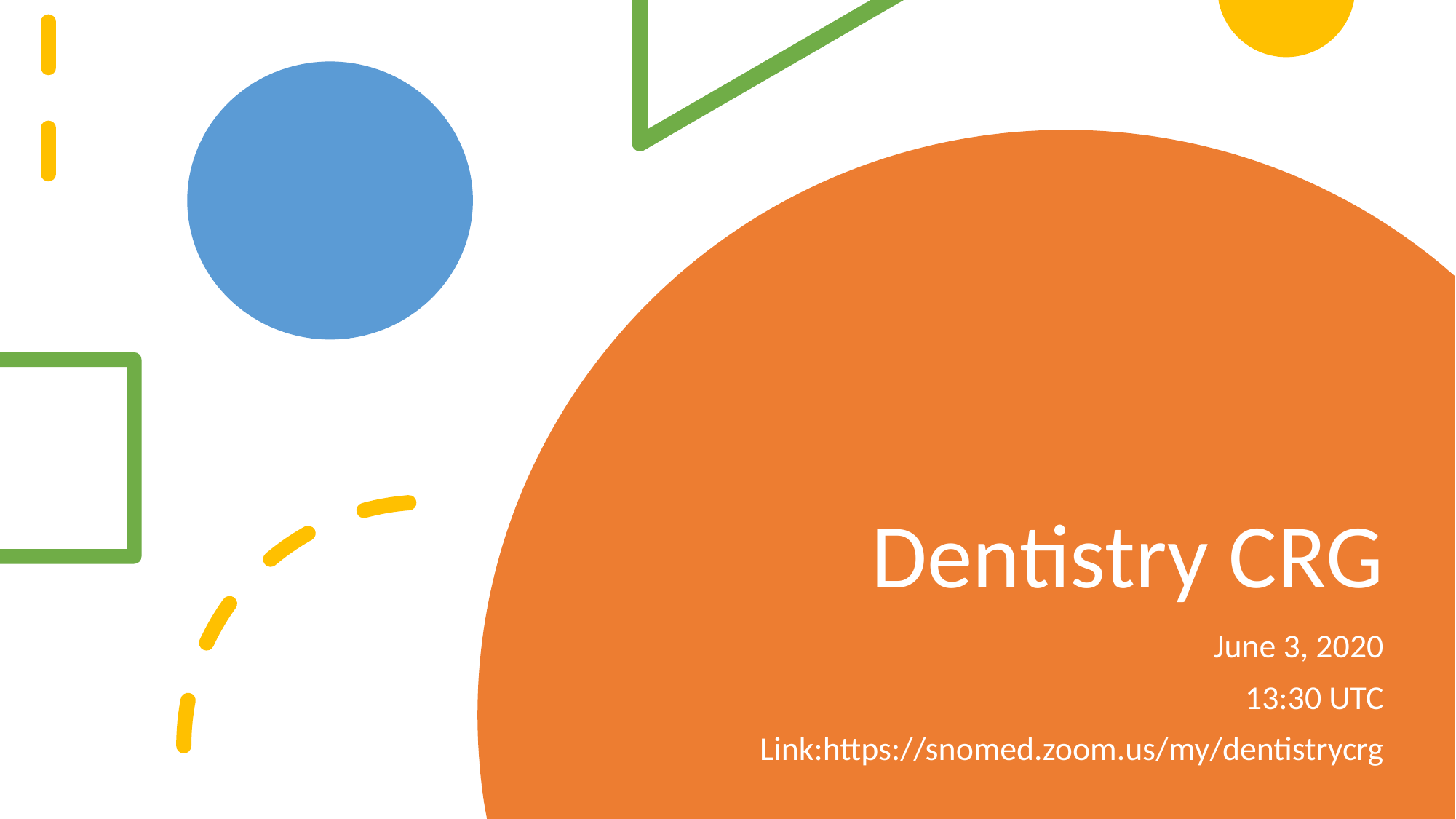

# Dentistry CRG

June 3, 2020
13:30 UTC
Link:https://snomed.zoom.us/my/dentistrycrg